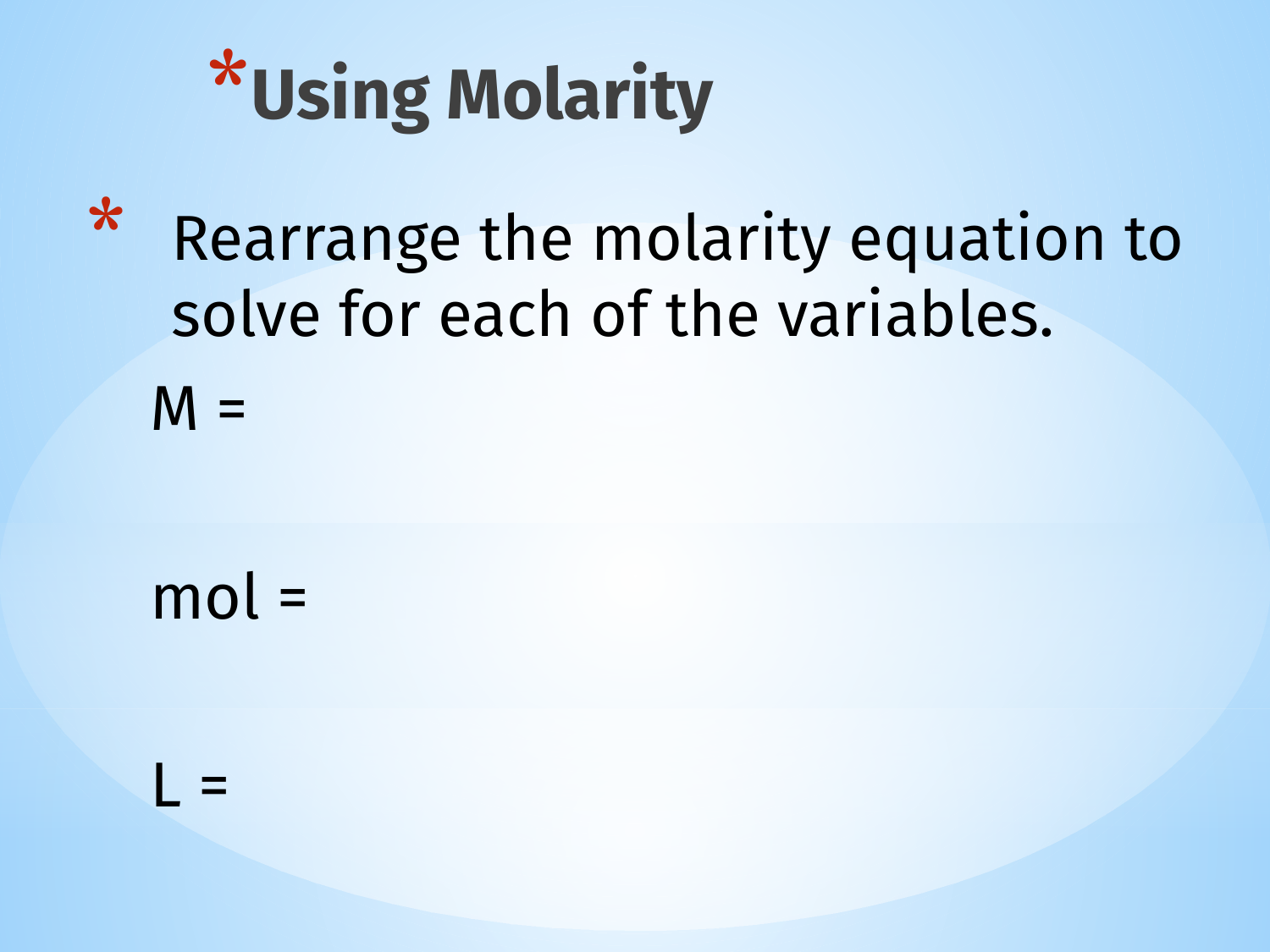

Using Molarity
Rearrange the molarity equation to solve for each of the variables.
M =

mol =

L =